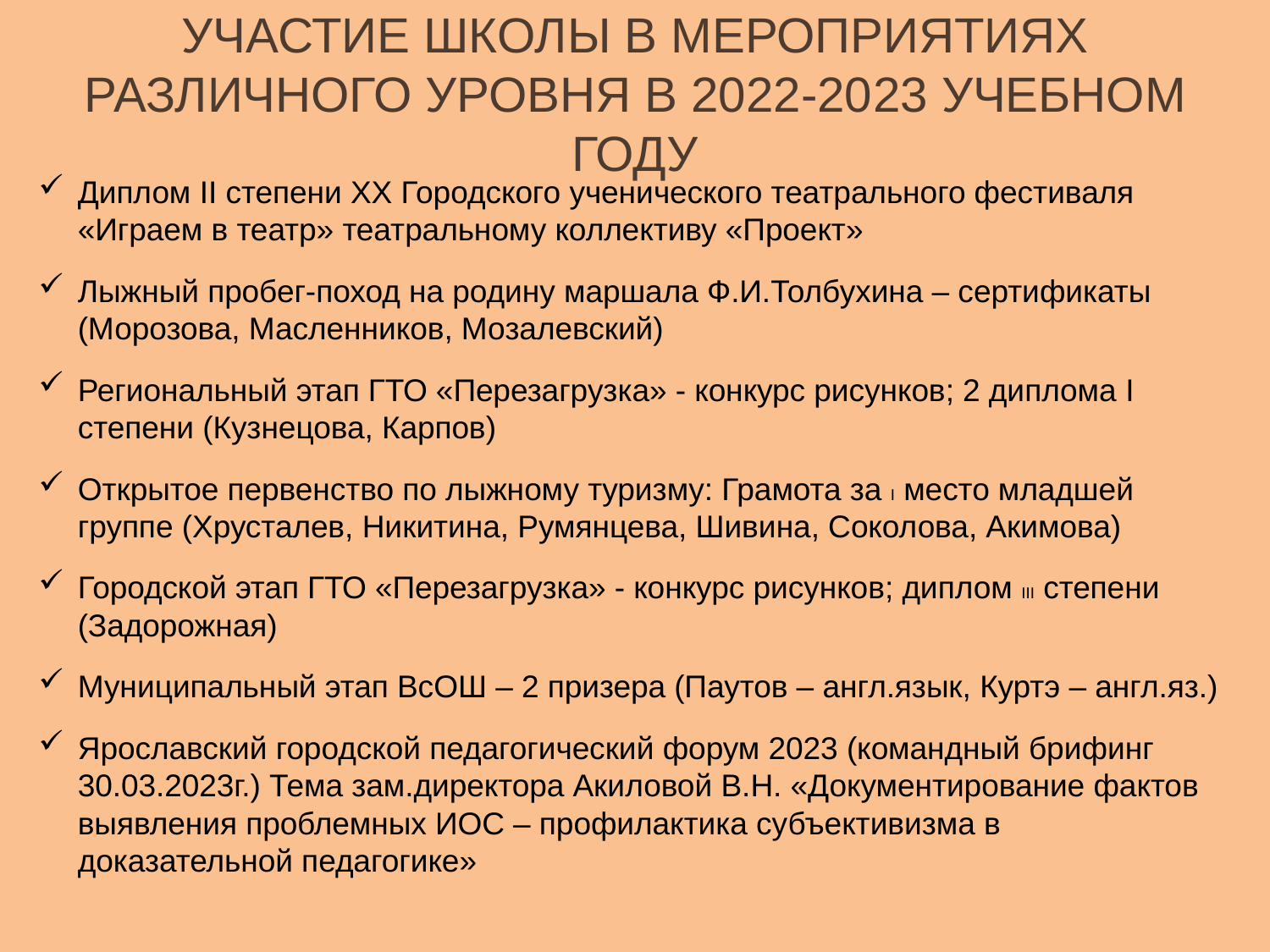

# Участие школы в мероприятиях различного уровня в 2022-2023 учебном году
Диплом II степени XX Городского ученического театрального фестиваля «Играем в театр» театральному коллективу «Проект»
Лыжный пробег-поход на родину маршала Ф.И.Толбухина – сертификаты (Морозова, Масленников, Мозалевский)
Региональный этап ГТО «Перезагрузка» - конкурс рисунков; 2 диплома I степени (Кузнецова, Карпов)
Открытое первенство по лыжному туризму: Грамота за I место младшей группе (Хрусталев, Никитина, Румянцева, Шивина, Соколова, Акимова)
Городской этап ГТО «Перезагрузка» - конкурс рисунков; диплом III степени (Задорожная)
Муниципальный этап ВсОШ – 2 призера (Паутов – англ.язык, Куртэ – англ.яз.)
Ярославский городской педагогический форум 2023 (командный брифинг 30.03.2023г.) Тема зам.директора Акиловой В.Н. «Документирование фактов выявления проблемных ИОС – профилактика субъективизма в доказательной педагогике»